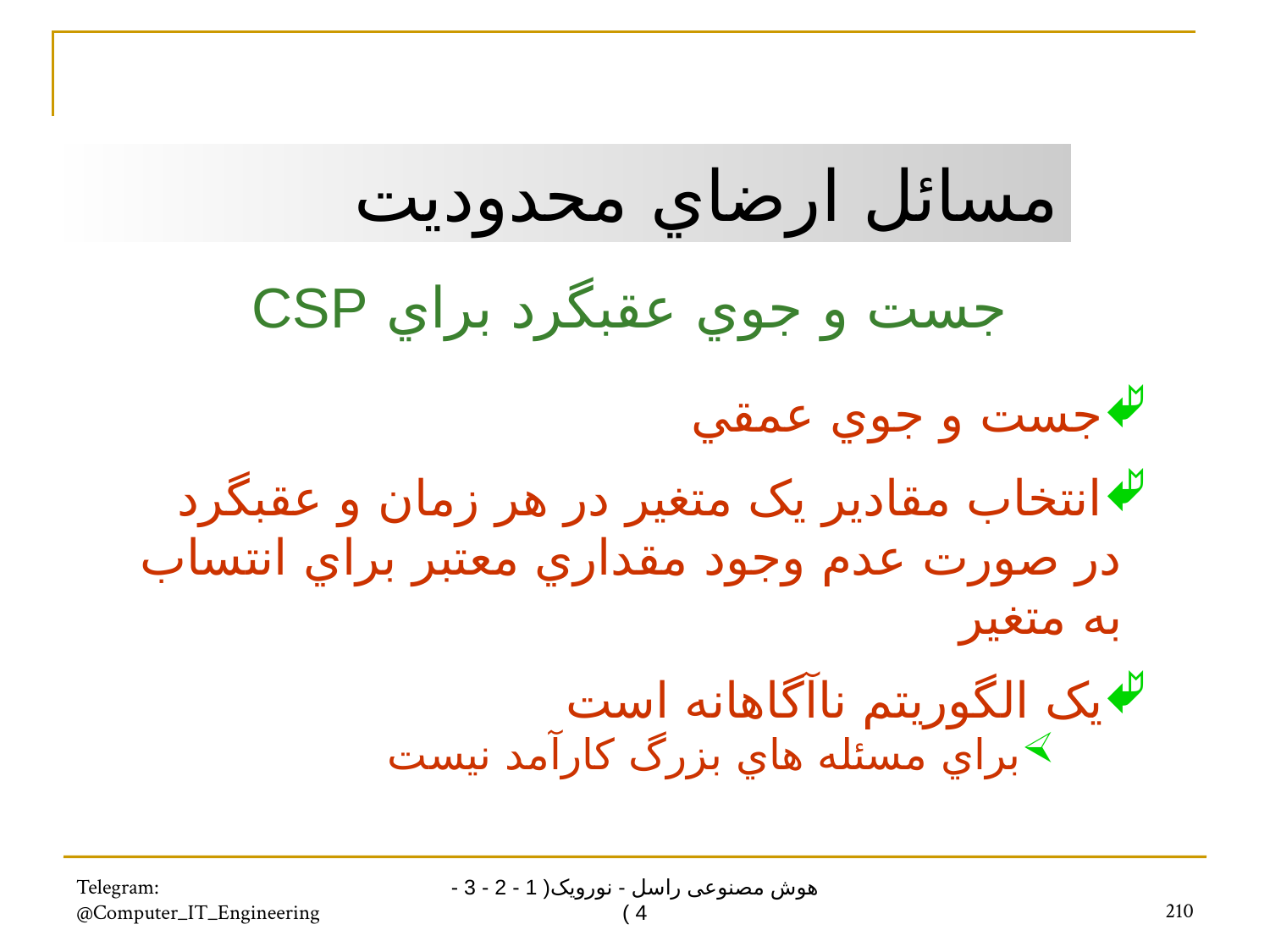

مسائل ارضاي محدوديت
جست و جوي عقبگرد براي CSP
جست و جوي عمقي
انتخاب مقادير يک متغير در هر زمان و عقبگرد در صورت عدم وجود مقداري معتبر براي انتساب به متغير
يک الگوريتم ناآگاهانه است
براي مسئله هاي بزرگ کارآمد نيست
Telegram: @Computer_IT_Engineering
210
هوش مصنوعی راسل - نورویک( 1 - 2 - 3 - 4 )